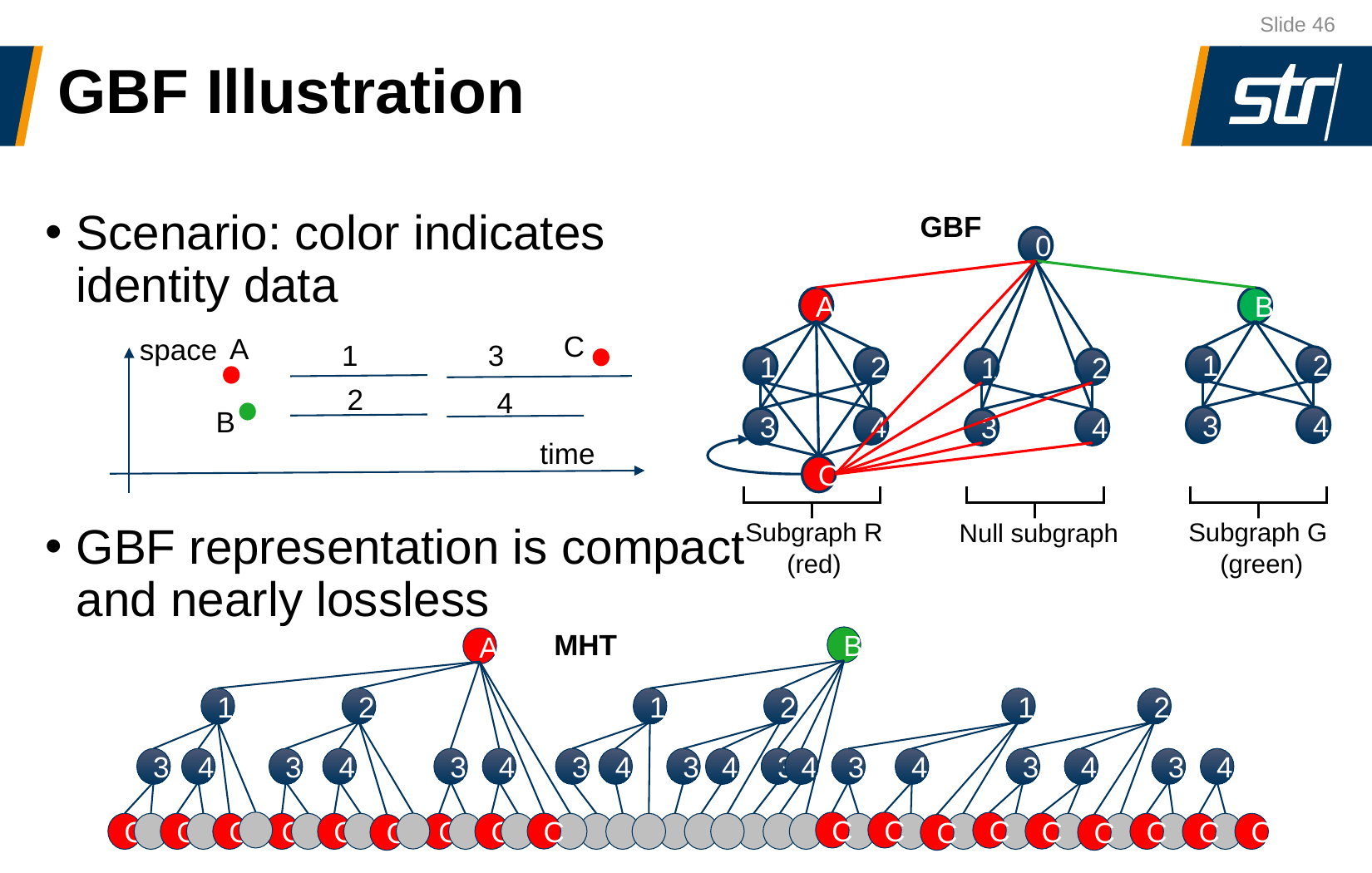

Slide 46
# GBF Illustration
GBF
Scenario: color indicates identity data

GBF representation is compact and nearly lossless
0
A
B
1
2
1
2
1
2
3
4
3
4
3
4

C
Subgraph G
(green)
Subgraph R
(red)
Null subgraph
C
A
space
1
3

2
4
B

time
MHT
B
A
1
2
1
2
1
2
3
4
3
4
3
4
3
4
3
4
3
4
3
4
3
4
3
4

C
C
C

C
C
C

C

C
C

C

C

C

C

C

C
C
C
C